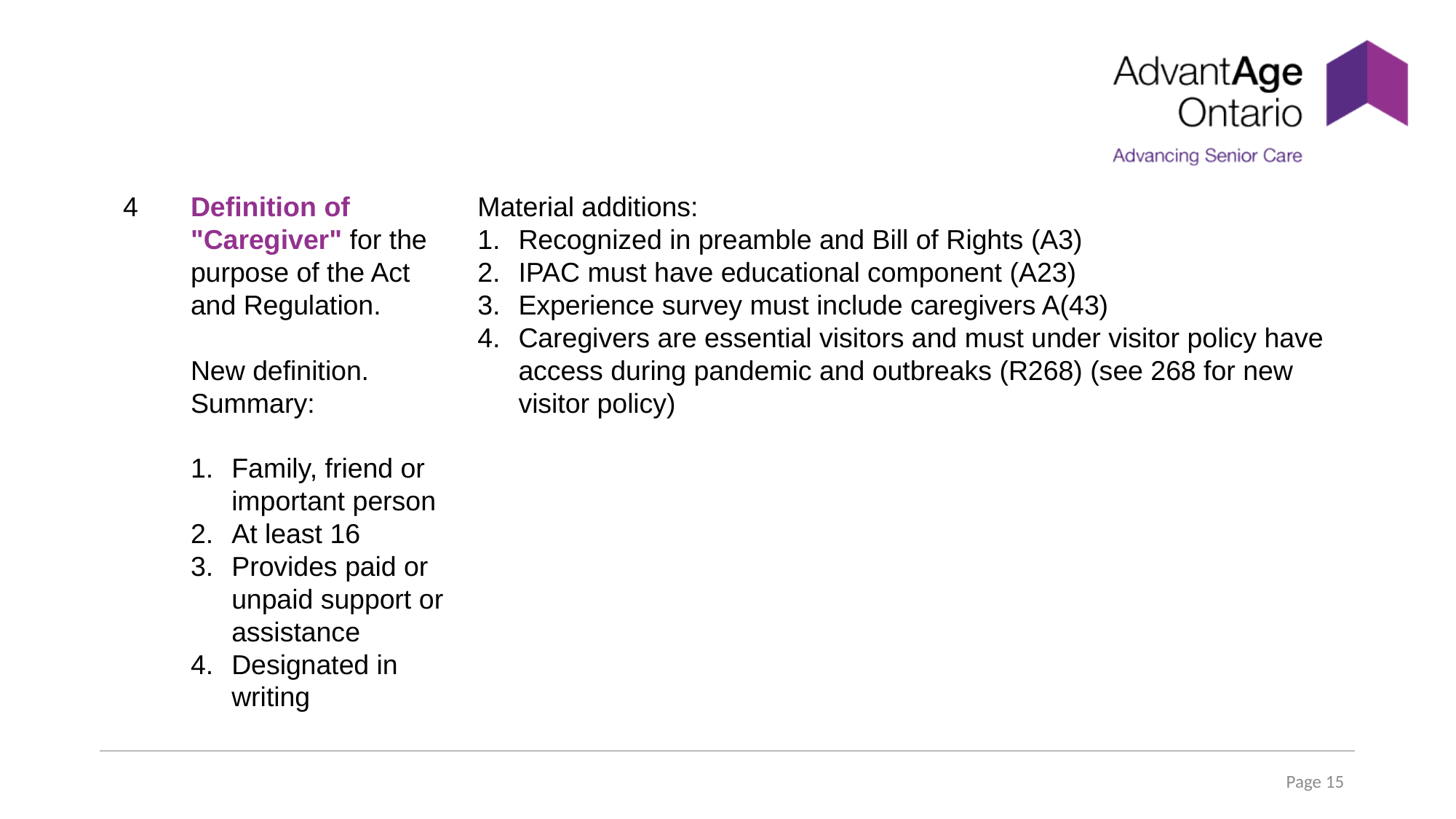

| 4 | Definition of "Caregiver" for the purpose of the Act and Regulation.   New definition. Summary:   Family, friend or important person At least 16 Provides paid or unpaid support or assistance Designated in writing | Material additions: Recognized in preamble and Bill of Rights (A3) IPAC must have educational component (A23) Experience survey must include caregivers A(43) Caregivers are essential visitors and must under visitor policy have access during pandemic and outbreaks (R268) (see 268 for new visitor policy) |
| --- | --- | --- |
Page 15